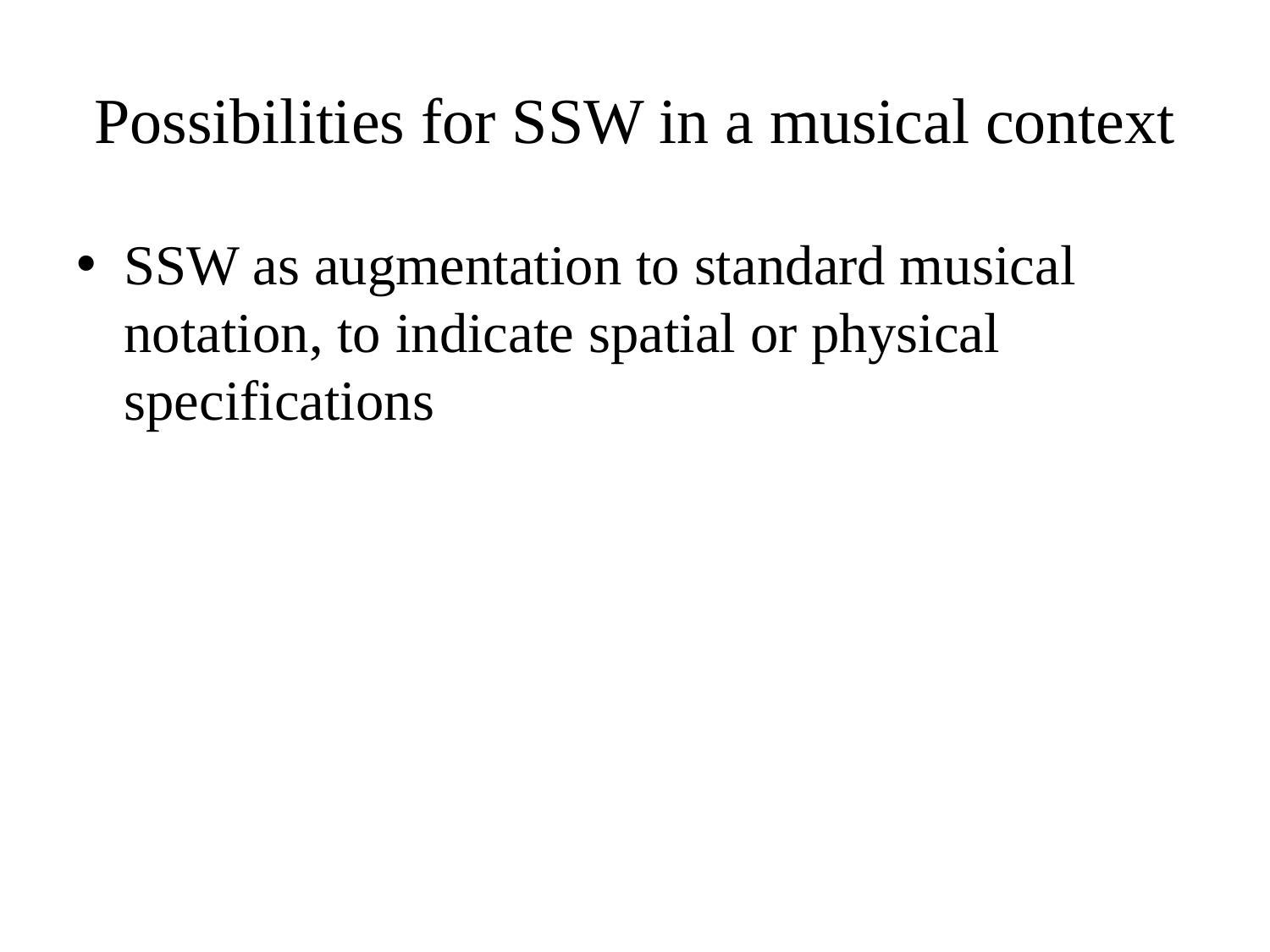

# Possibilities for SSW in a musical context
SSW as augmentation to standard musical notation, to indicate spatial or physical specifications